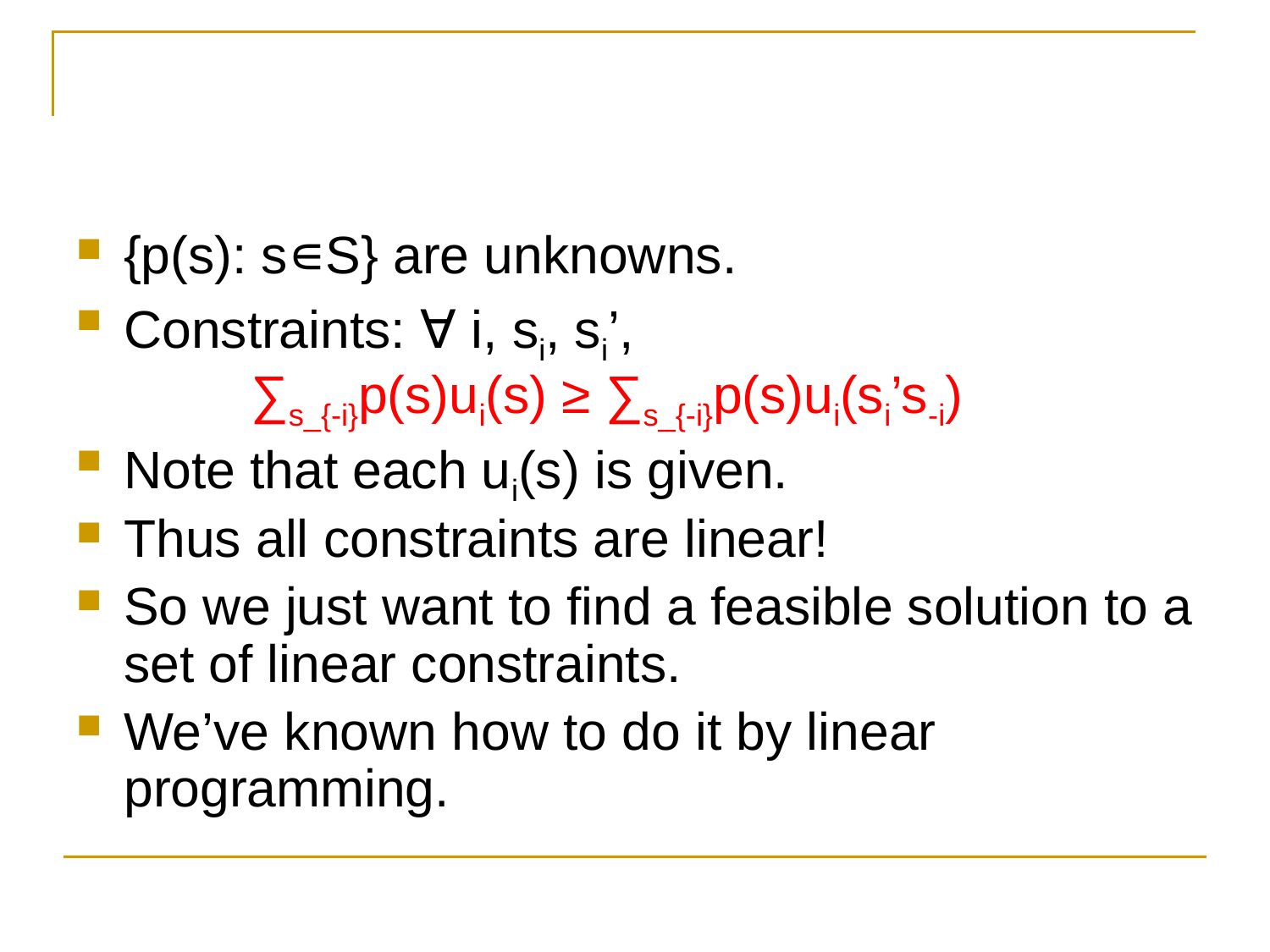

#
{p(s): s∊S} are unknowns.
Constraints: ∀ i, si, si’,
	∑s_{-i}p(s)ui(s) ≥ ∑s_{-i}p(s)ui(si’s-i)
Note that each ui(s) is given.
Thus all constraints are linear!
So we just want to find a feasible solution to a set of linear constraints.
We’ve known how to do it by linear programming.